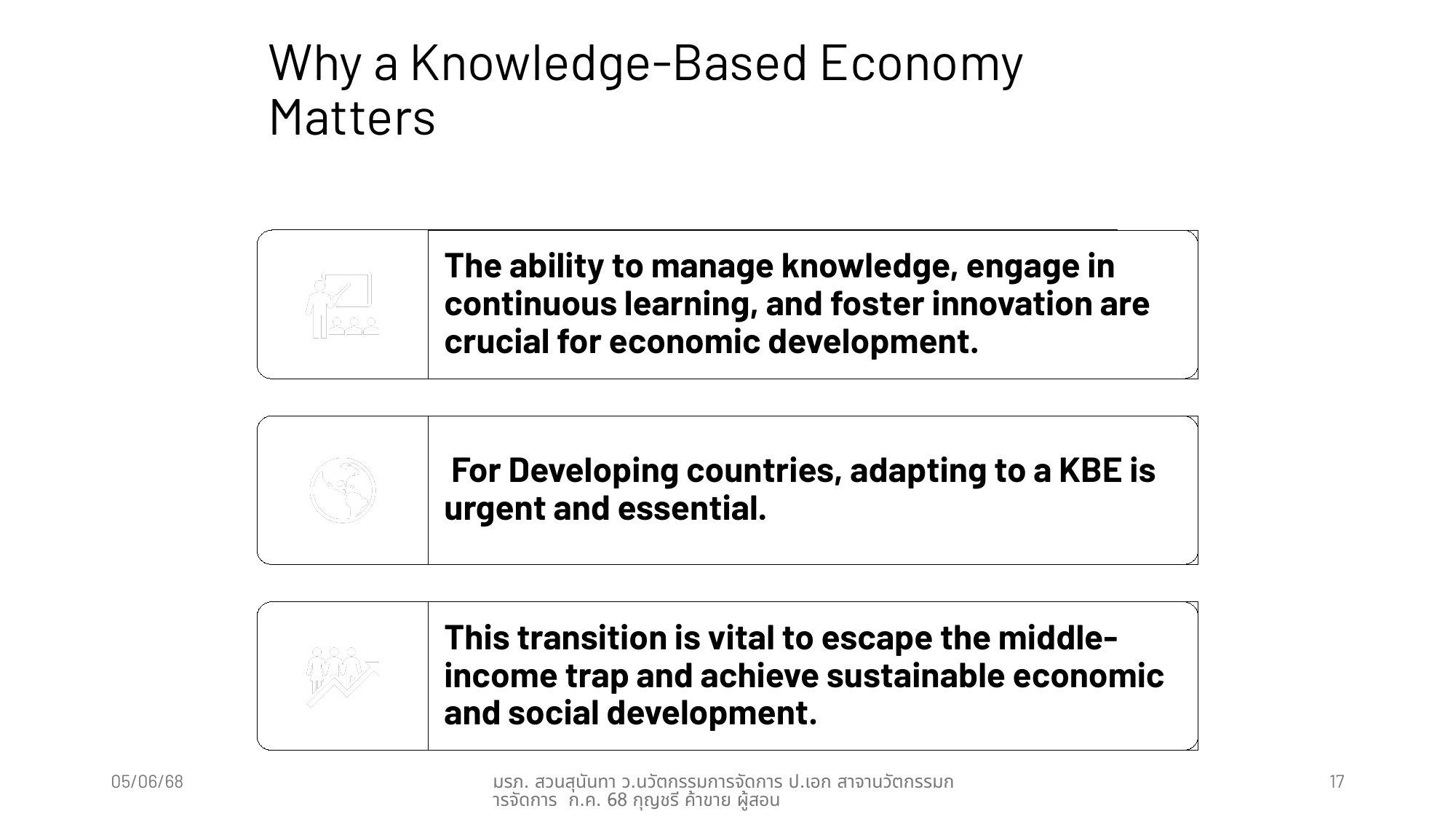

# Why a Knowledge-Based Economy Matters
The ability to manage knowledge, engage in continuous learning, and foster innovation are crucial for economic development.
 For Developing countries, adapting to a KBE is urgent and essential.
This transition is vital to escape the middle-income trap and achieve sustainable economic and social development.
05/06/68
มรภ. สวนสุนันทา ว.นวัตกรรมการจัดการ ป.เอก สาจานวัตกรรมการจัดการ  ก.ค. 68 กุญชรี ค้าขาย ผู้สอน
17